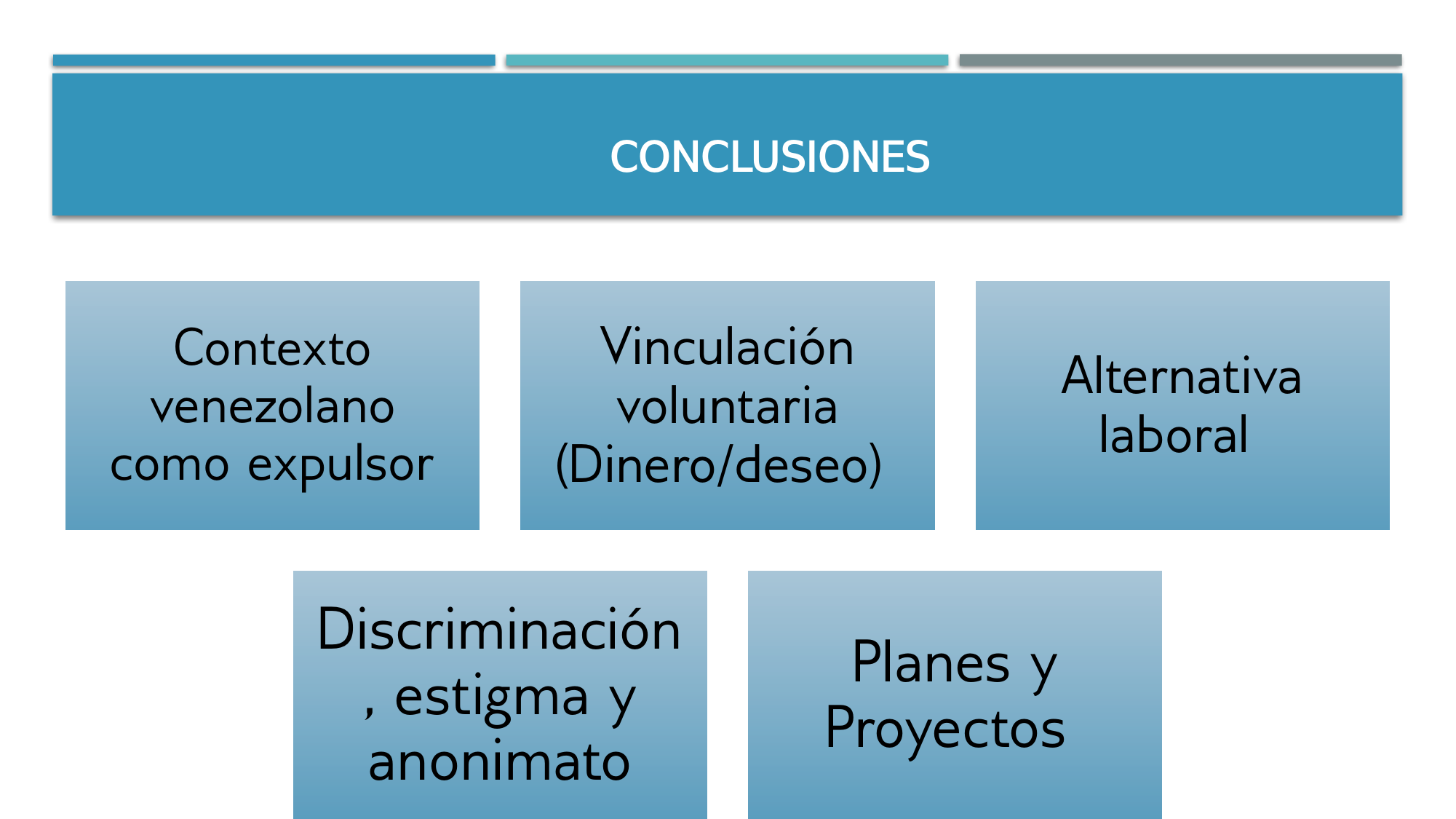

CONCLUSIONES
Contexto venezolano como expulsor
Vinculación voluntaria (Dinero/deseo)
Alternativa laboral
Discriminación, estigma y anonimato
Planes y Proyectos